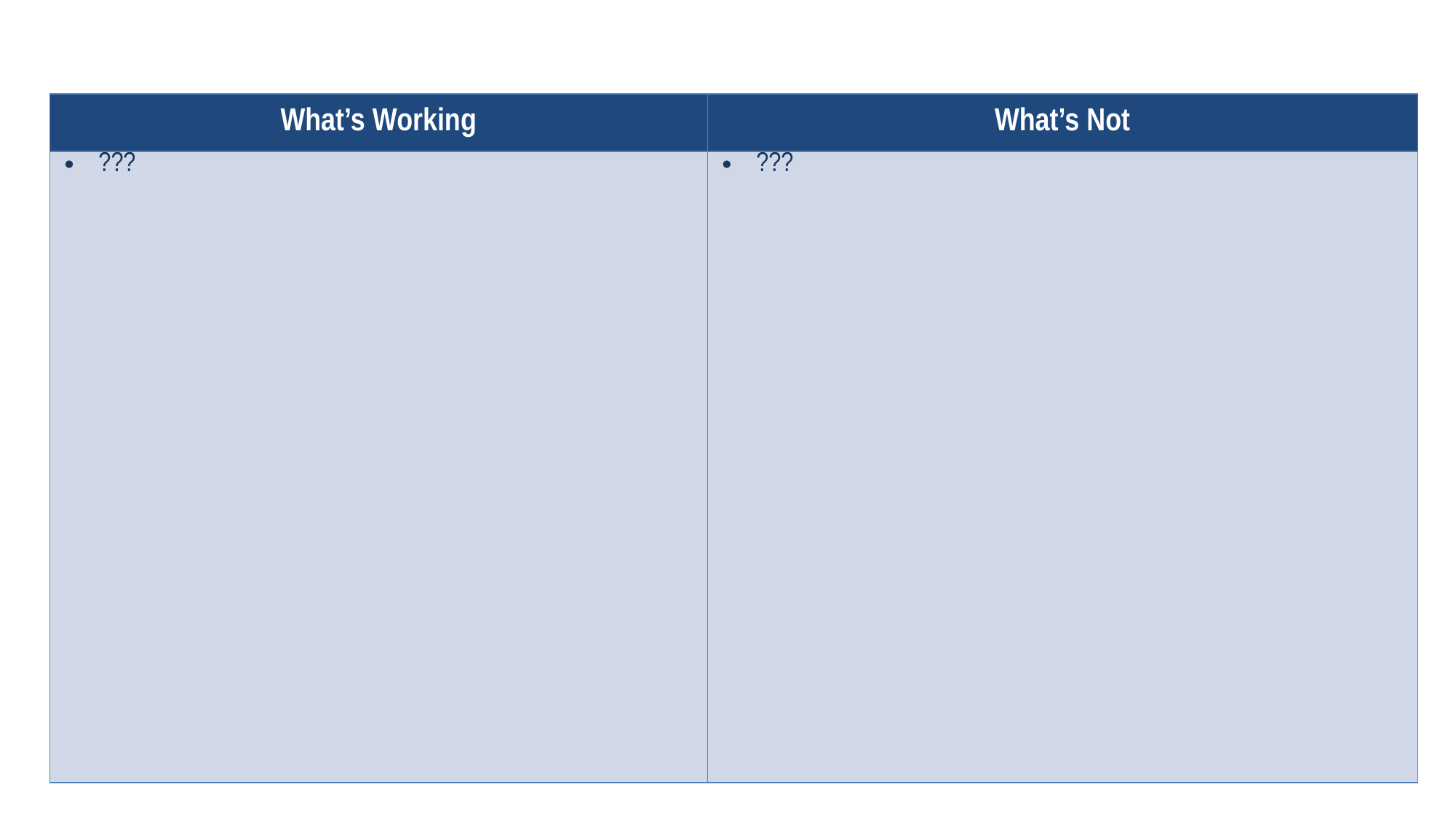

What’s Working & What’s Not Template
Structured Discussion for Learning
| What’s Working | What’s Not |
| --- | --- |
| ??? | ??? |